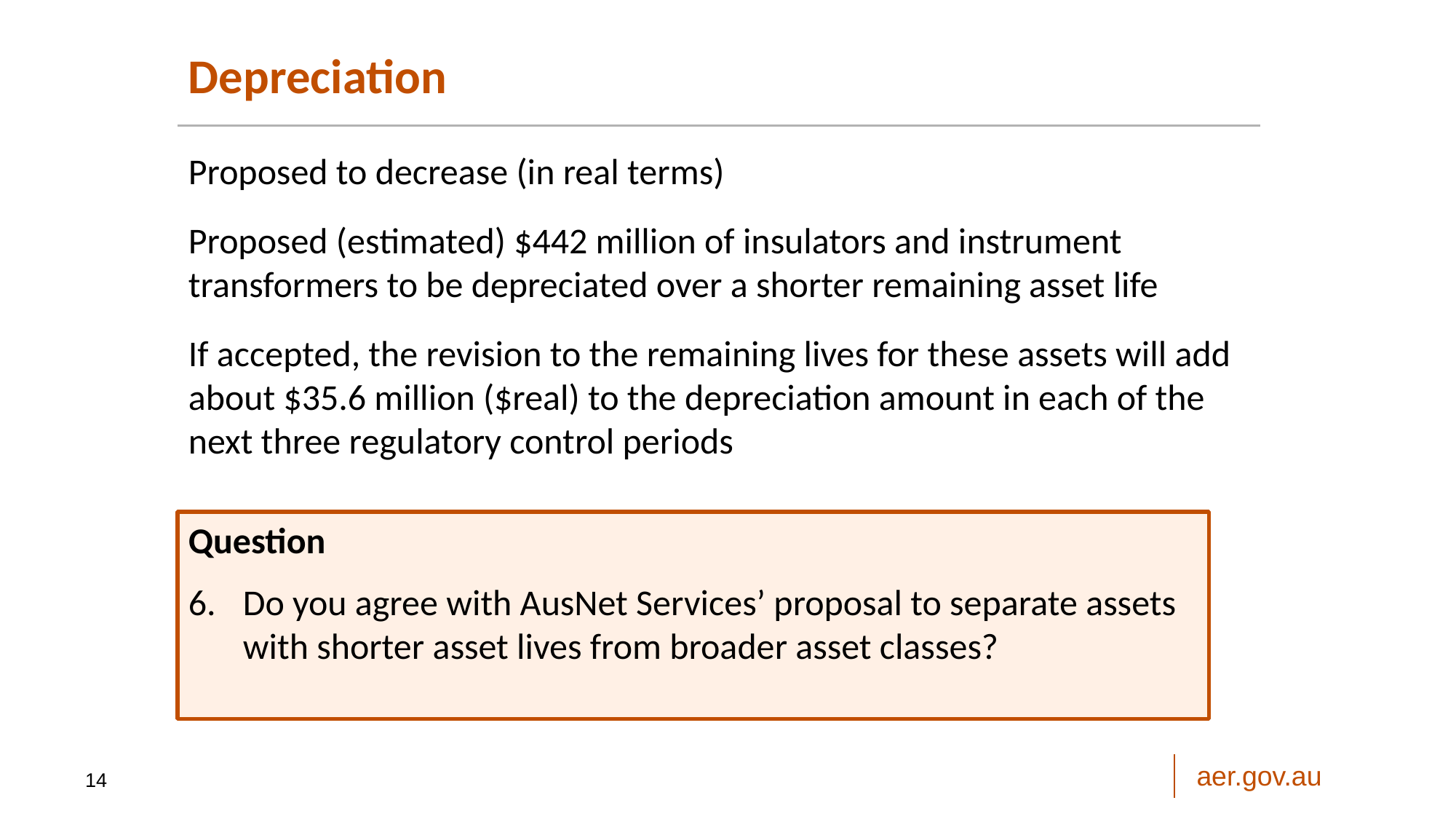

Depreciation
Proposed to decrease (in real terms)
Proposed (estimated) $442 million of insulators and instrument transformers to be depreciated over a shorter remaining asset life
If accepted, the revision to the remaining lives for these assets will add about $35.6 million ($real) to the depreciation amount in each of the next three regulatory control periods

Question
Do you agree with AusNet Services’ proposal to separate assets with shorter asset lives from broader asset classes?